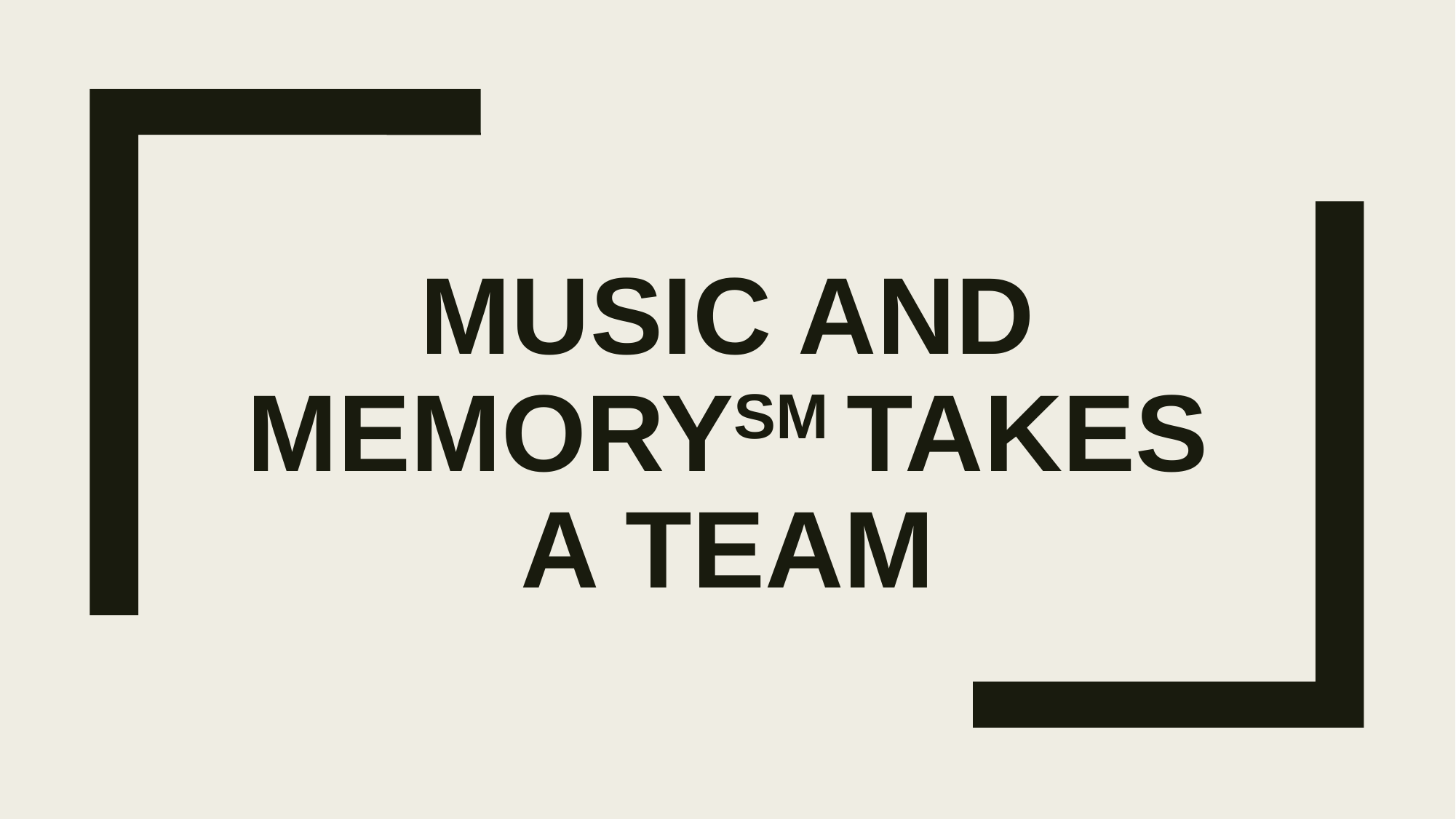

# MUSIC AND MEMORYSM Takes a Team